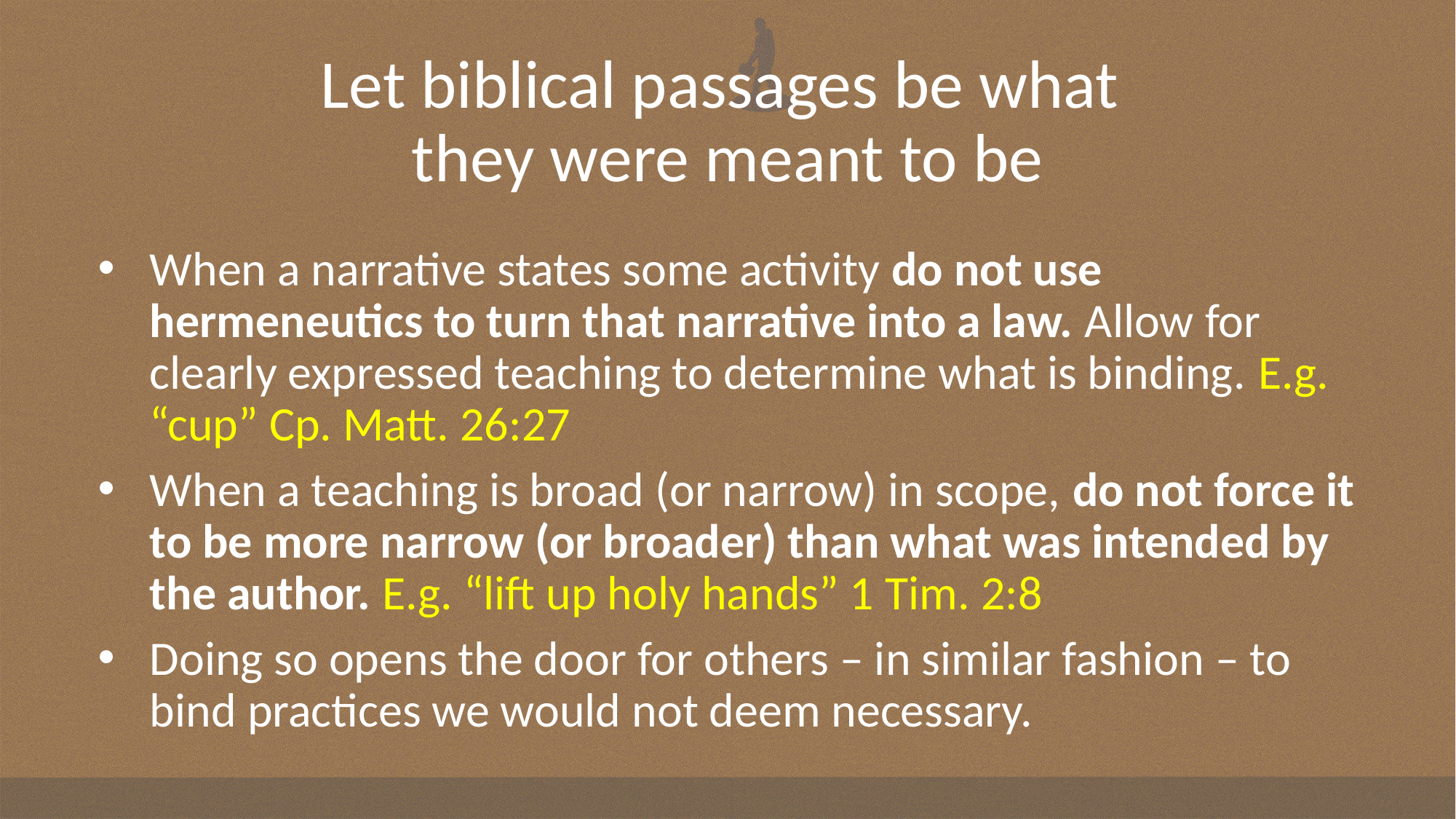

# Let biblical passages be what they were meant to be
When a narrative states some activity do not use hermeneutics to turn that narrative into a law. Allow for clearly expressed teaching to determine what is binding. E.g. “cup” Cp. Matt. 26:27
When a teaching is broad (or narrow) in scope, do not force it to be more narrow (or broader) than what was intended by the author. E.g. “lift up holy hands” 1 Tim. 2:8
Doing so opens the door for others – in similar fashion – to bind practices we would not deem necessary.